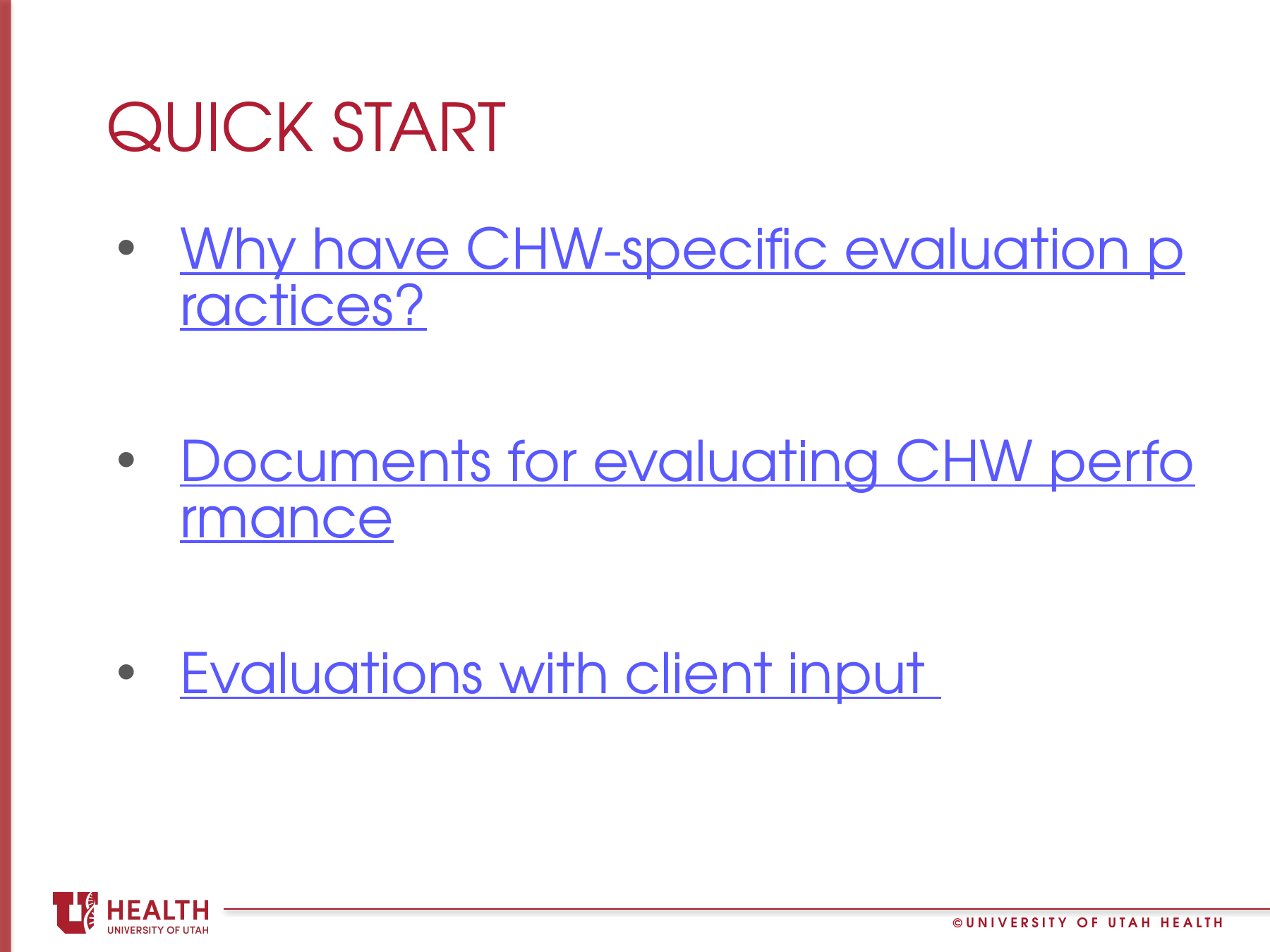

# Quick start
Why have CHW-specific evaluation practices?

Documents for evaluating CHW performance

Evaluations with client input